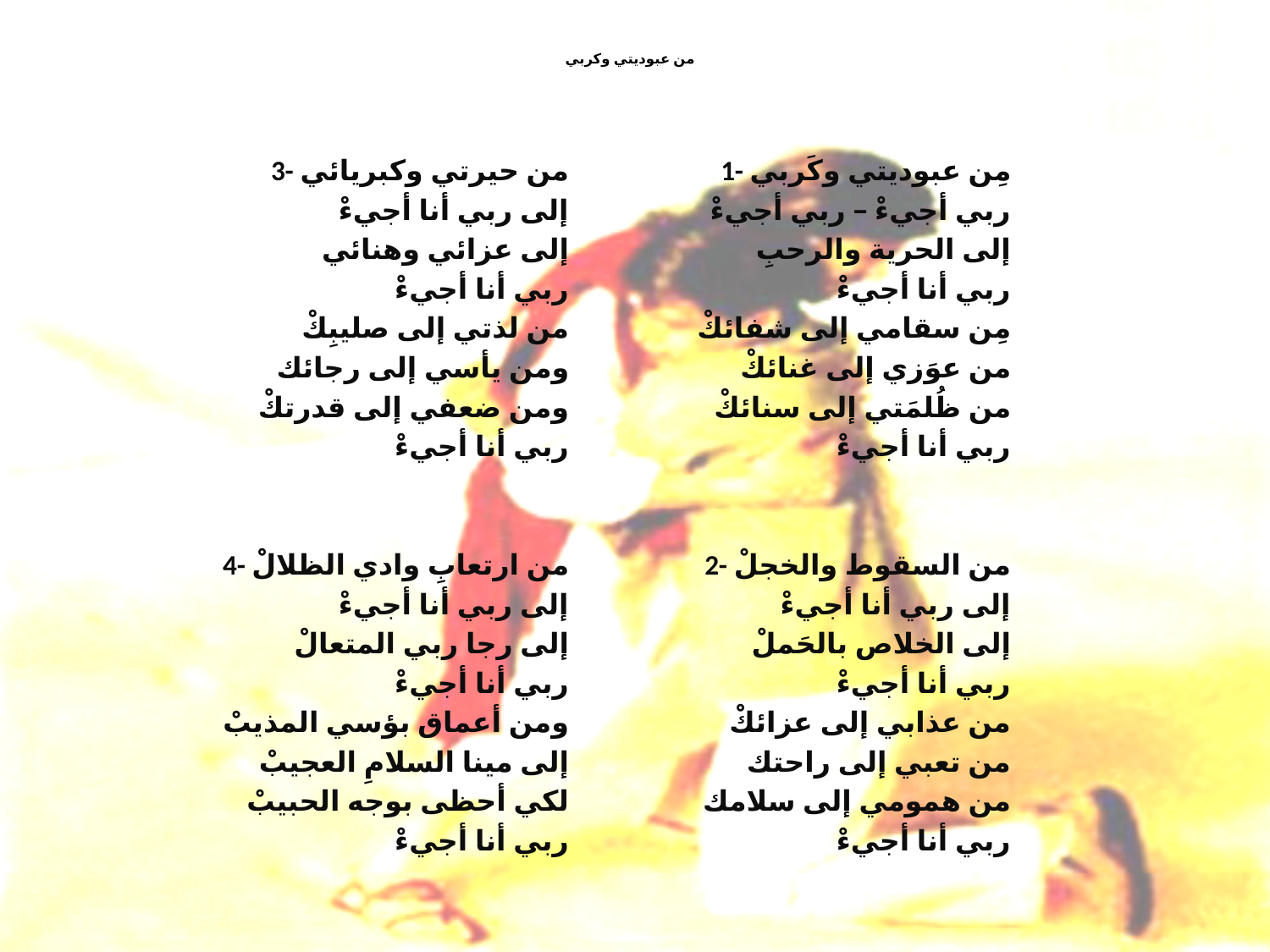

# من عبوديتي وكربي
3- من حيرتي وكبريائي
إلى ربي أنا أجيءْ
إلى عزائي وهنائي
ربي أنا أجيءْ
من لذتي إلى صليبِكْ
ومن يأسي إلى رجائك
ومن ضعفي إلى قدرتكْ
ربي أنا أجيءْ

4- من ارتعابِ وادي الظلالْ
إلى ربي أنا أجيءْ
إلى رجا ربي المتعالْ
ربي أنا أجيءْ
ومن أعماق بؤسي المذيبْ
إلى مينا السلامِ العجيبْ
لكي أحظى بوجه الحبيبْ
ربي أنا أجيءْ

1- مِن عبوديتي وكَربي
ربي أجيءْ – ربي أجيءْ
إلى الحرية والرحبِ
ربي أنا أجيءْ
مِن سقامي إلى شفائكْ
من عوَزي إلى غنائكْ
من ظُلمَتي إلى سنائكْ
ربي أنا أجيءْ

2- من السقوط والخجلْ
إلى ربي أنا أجيءْ
إلى الخلاص بالحَملْ
ربي أنا أجيءْ
من عذابي إلى عزائكْ
من تعبي إلى راحتك
من همومي إلى سلامك
ربي أنا أجيءْ